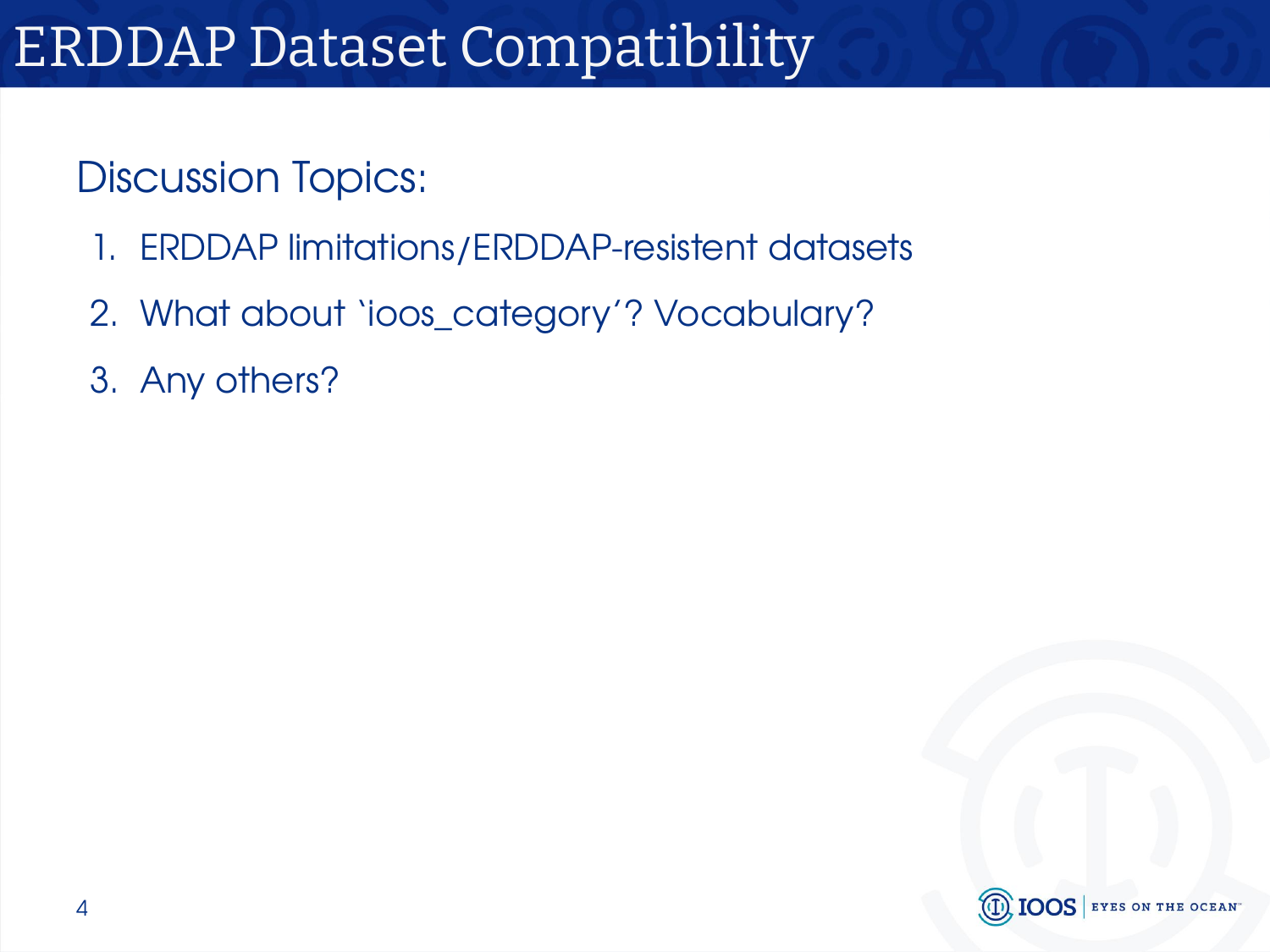

# ERDDAP Dataset Compatibility
Discussion Topics:
ERDDAP limitations/ERDDAP-resistent datasets
What about ‘ioos_category’? Vocabulary?
Any others?
4